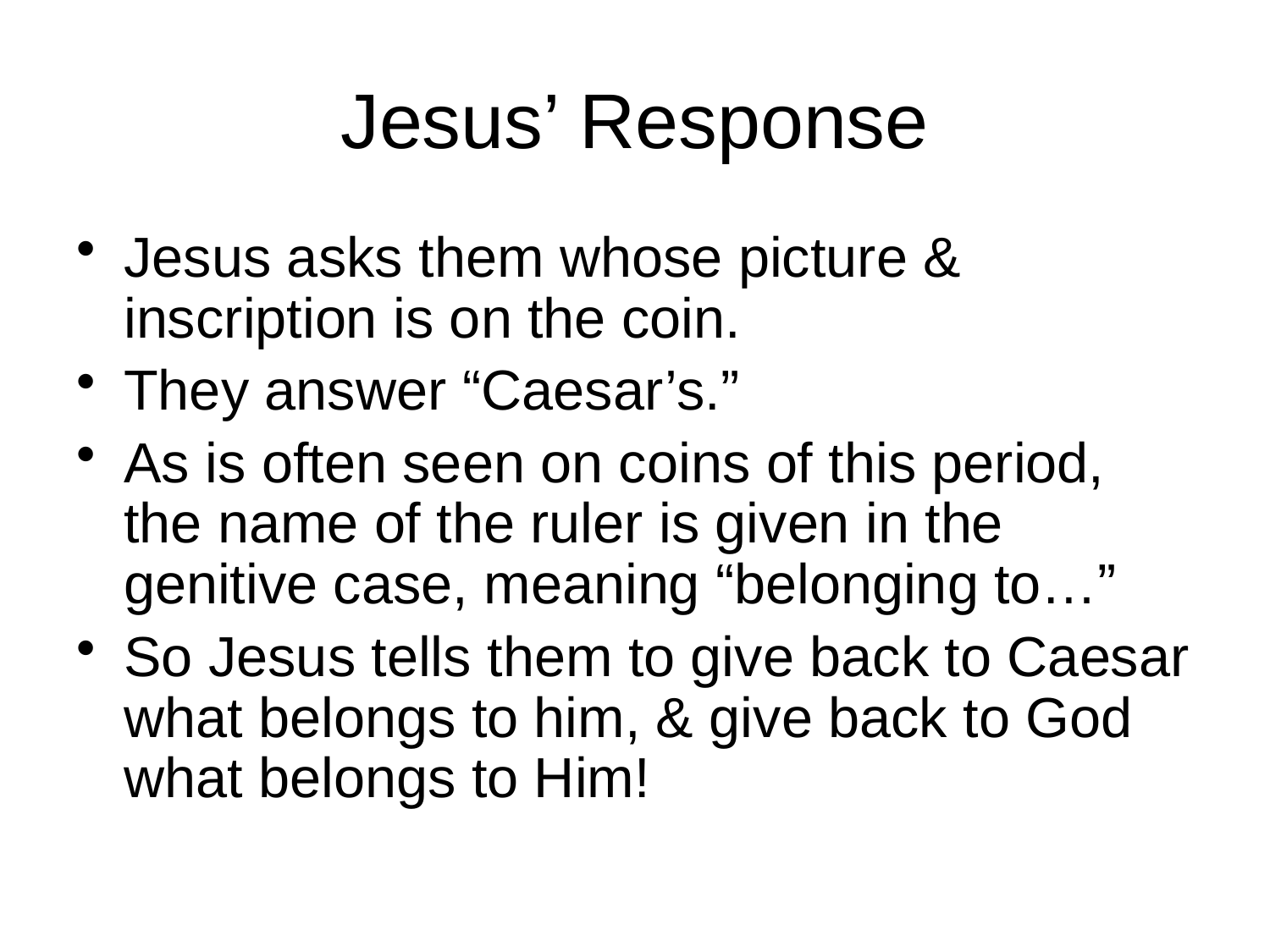

# Jesus’ Response
Jesus asks them whose picture & inscription is on the coin.
They answer “Caesar’s.”
As is often seen on coins of this period, the name of the ruler is given in the genitive case, meaning “belonging to…”
So Jesus tells them to give back to Caesar what belongs to him, & give back to God what belongs to Him!